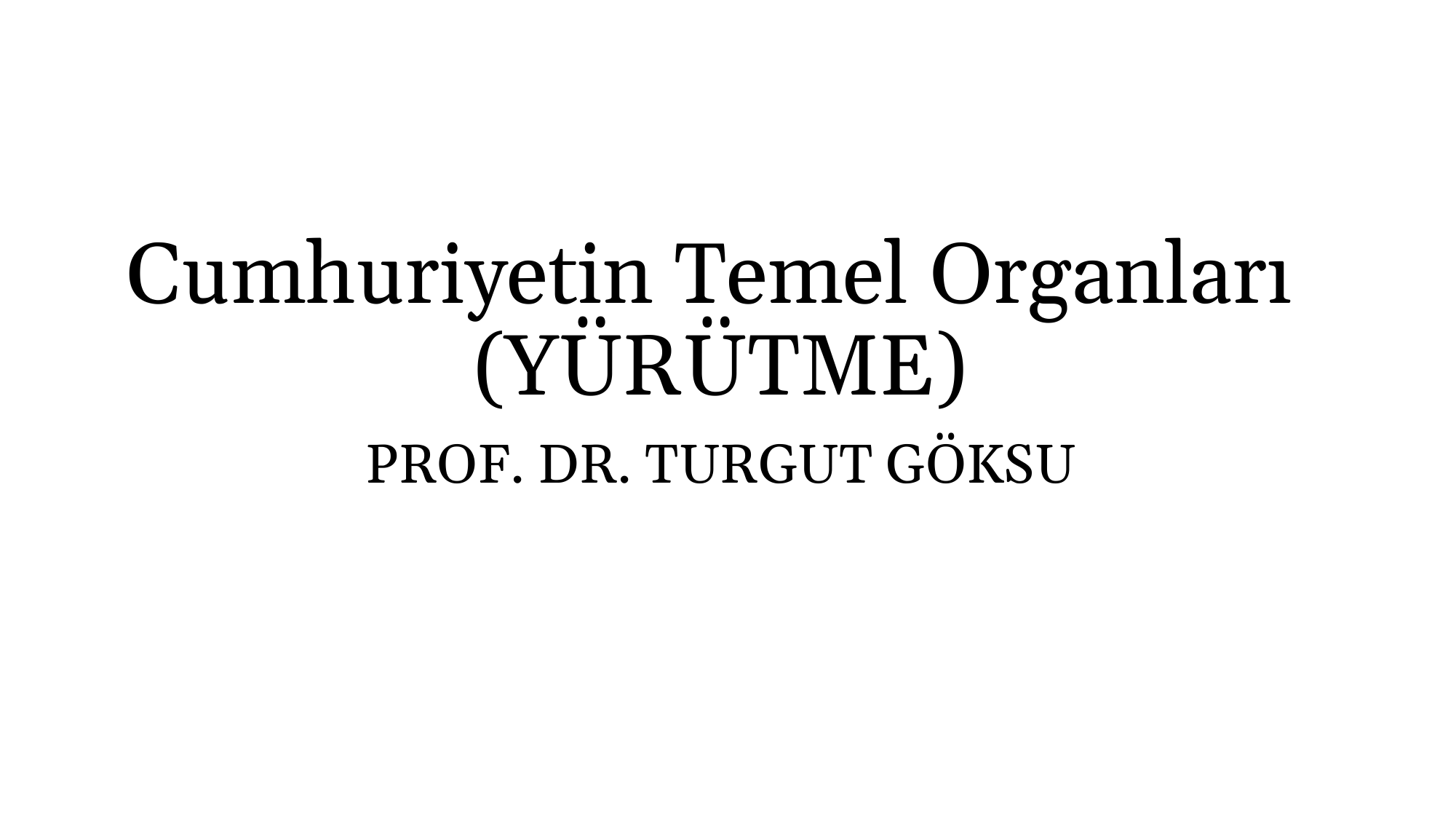

# Cumhuriyetin Temel Organları (YÜRÜTME)
PROF. DR. TURGUT GÖKSU